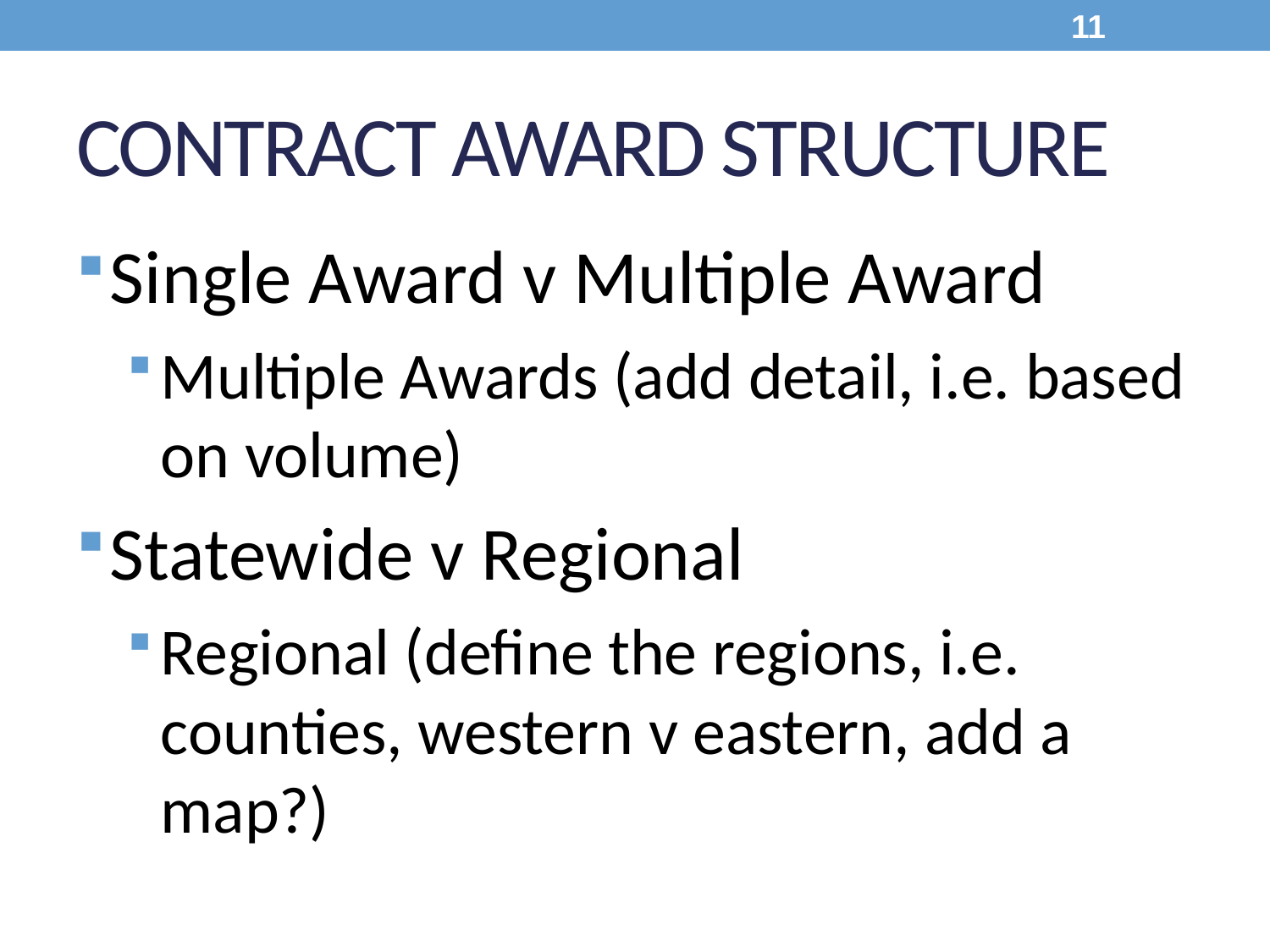

11
# Contract Award Structure
Single Award v Multiple Award
Multiple Awards (add detail, i.e. based on volume)
Statewide v Regional
Regional (define the regions, i.e. counties, western v eastern, add a map?)